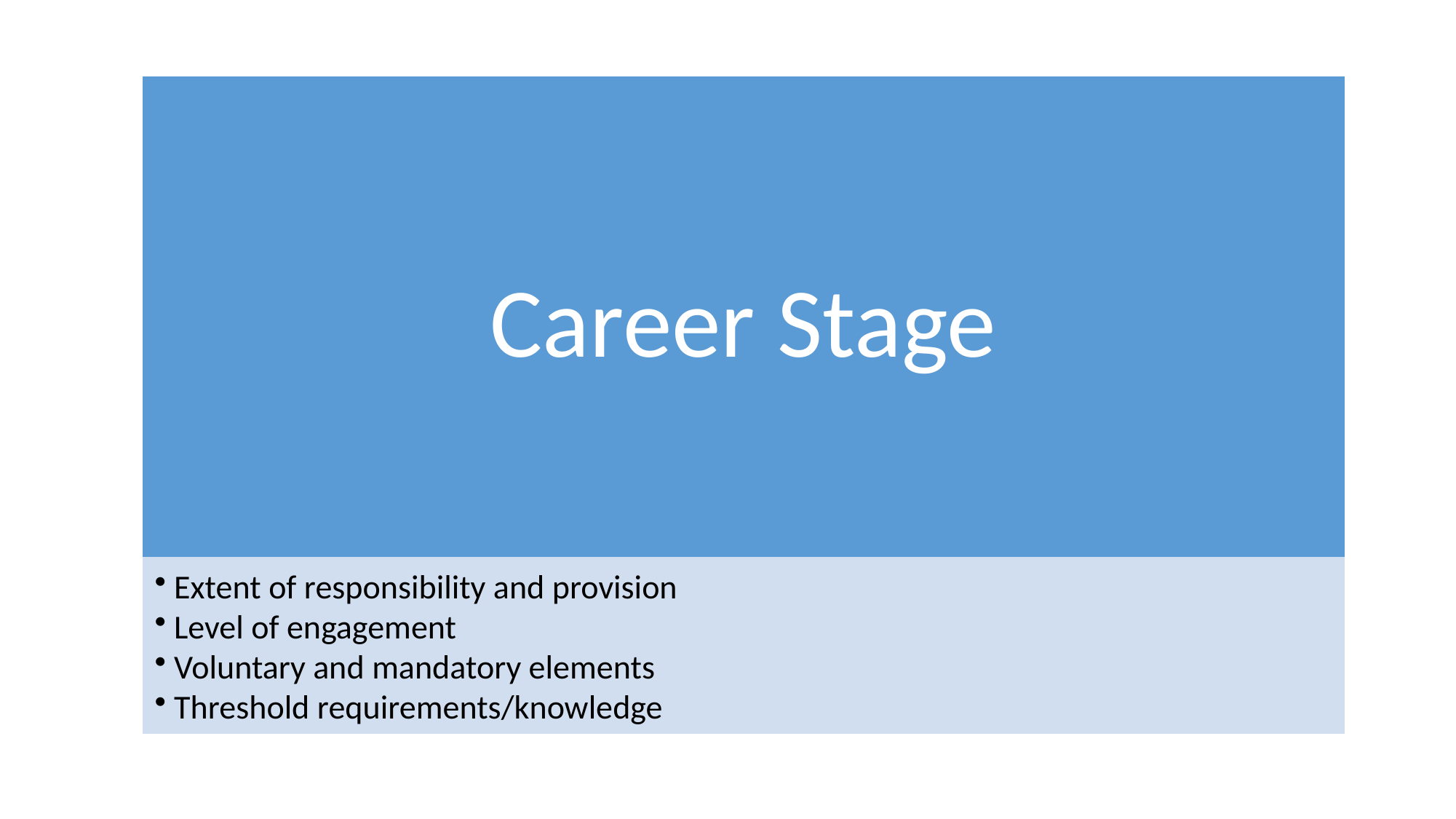

Career Stage
 Extent of responsibility and provision
 Level of engagement
 Voluntary and mandatory elements
 Threshold requirements/knowledge